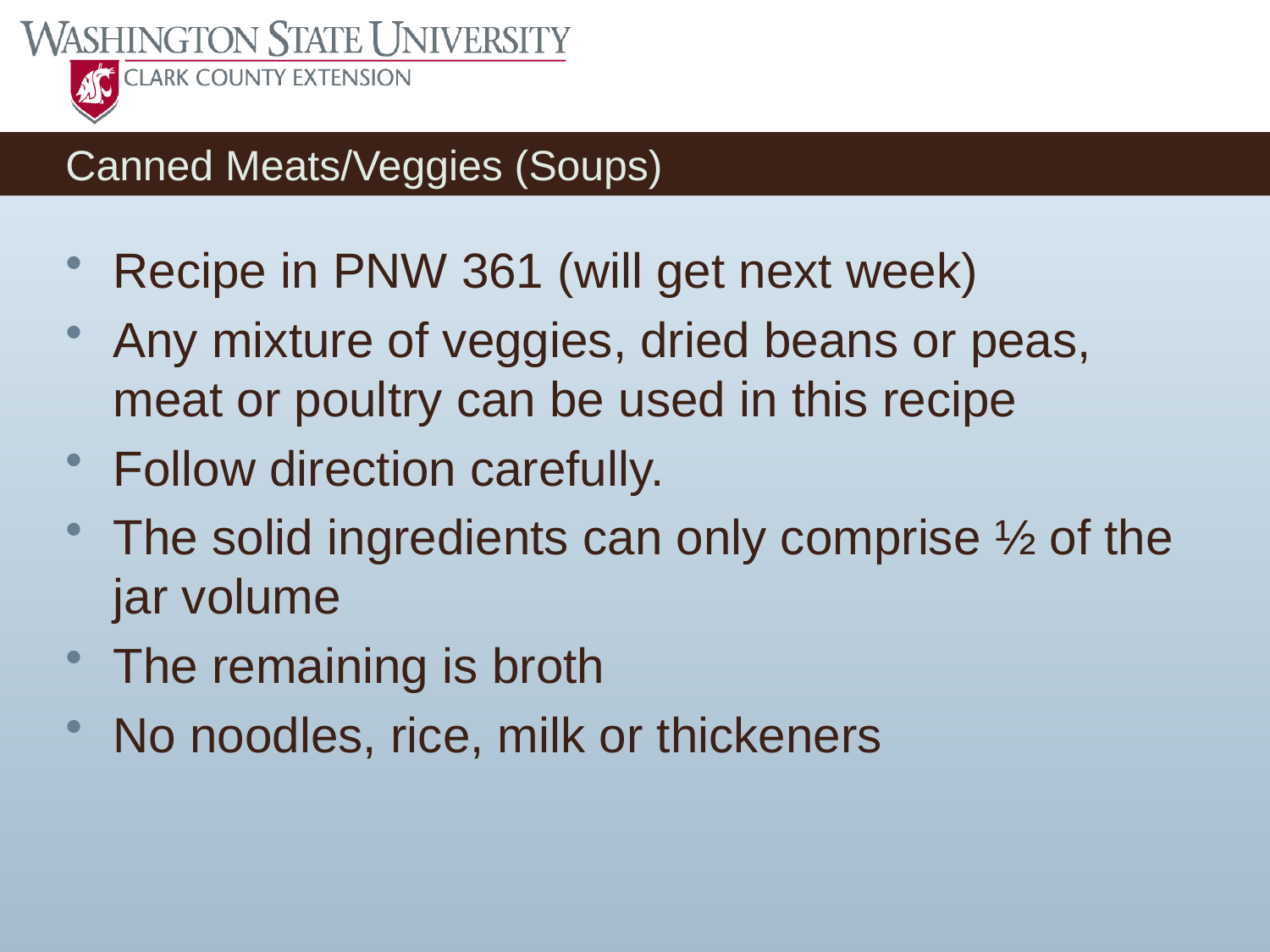

# Canned Meats/Veggies (Soups)
Recipe in PNW 361 (will get next week)
Any mixture of veggies, dried beans or peas, meat or poultry can be used in this recipe
Follow direction carefully.
The solid ingredients can only comprise ½ of the jar volume
The remaining is broth
No noodles, rice, milk or thickeners